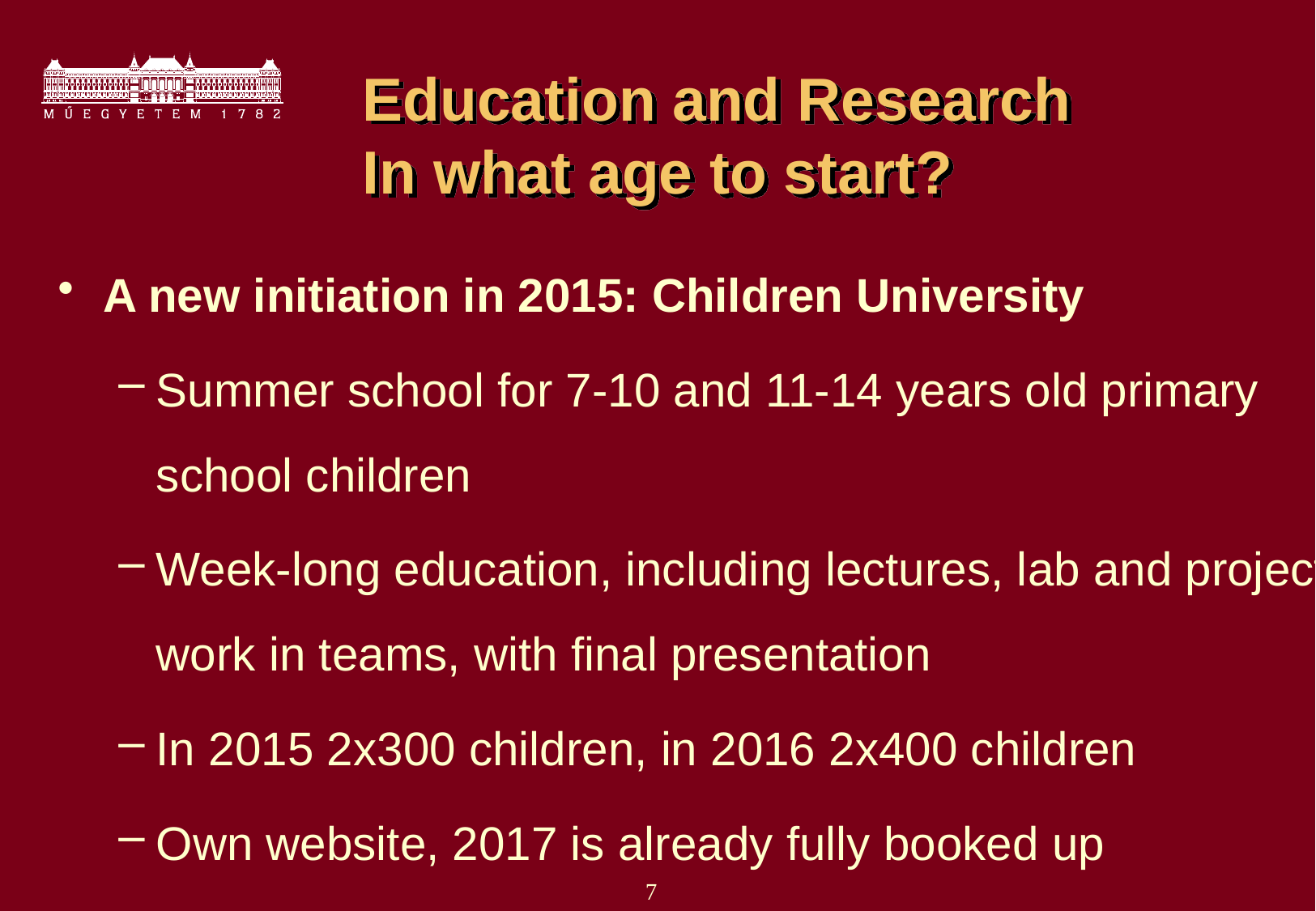

# Education and Research In what age to start?
A new initiation in 2015: Children University
Summer school for 7-10 and 11-14 years old primary school children
Week-long education, including lectures, lab and project work in teams, with final presentation
In 2015 2x300 children, in 2016 2x400 children
Own website, 2017 is already fully booked up
7